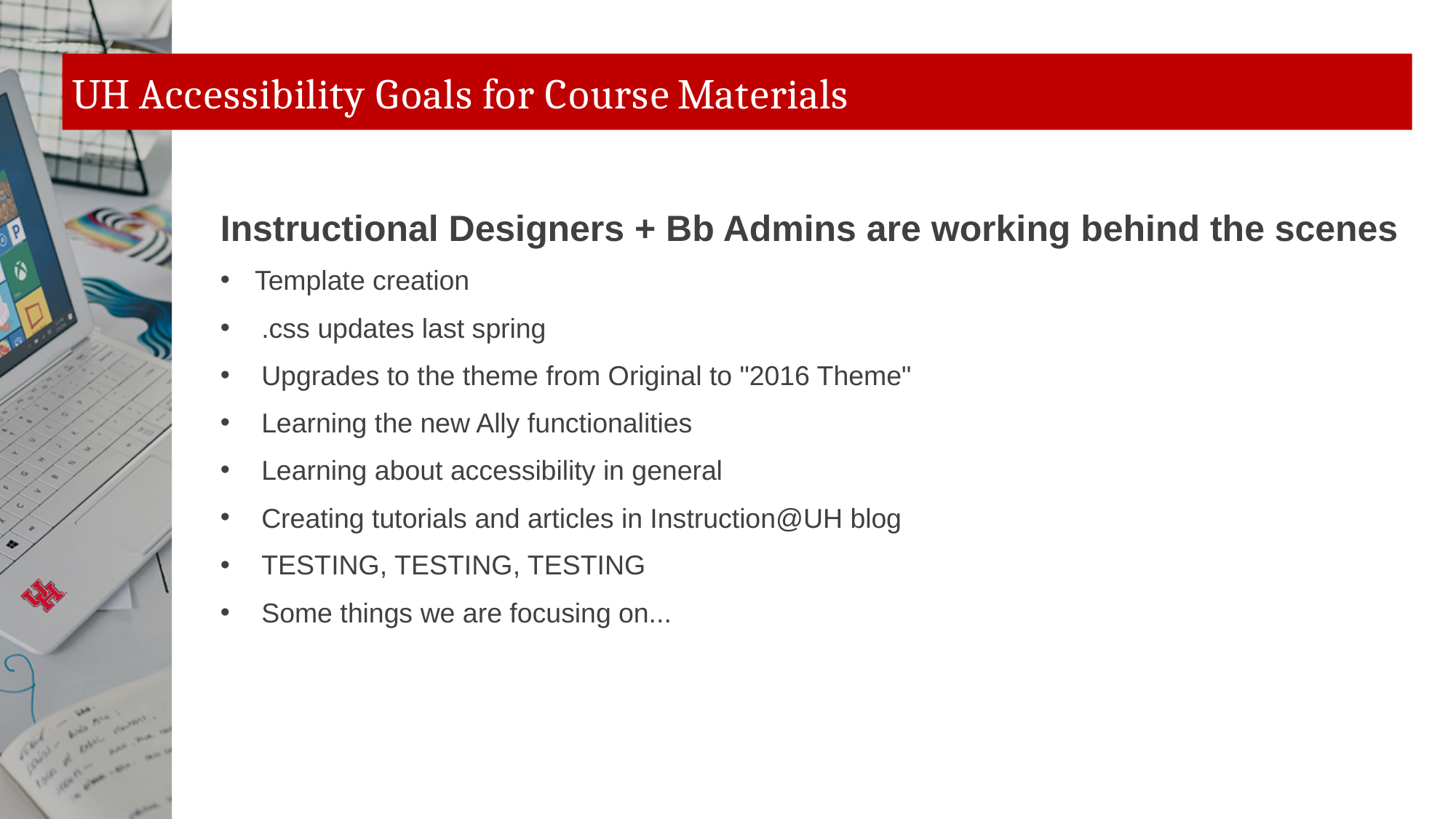

# UH Accessibility Goals for Course Materials

Instructional Designers + Bb Admins are working behind the scenes
Template creation
.css updates last spring
Upgrades to the theme from Original to "2016 Theme"
Learning the new Ally functionalities
Learning about accessibility in general
Creating tutorials and articles in Instruction@UH blog
TESTING, TESTING, TESTING
Some things we are focusing on...